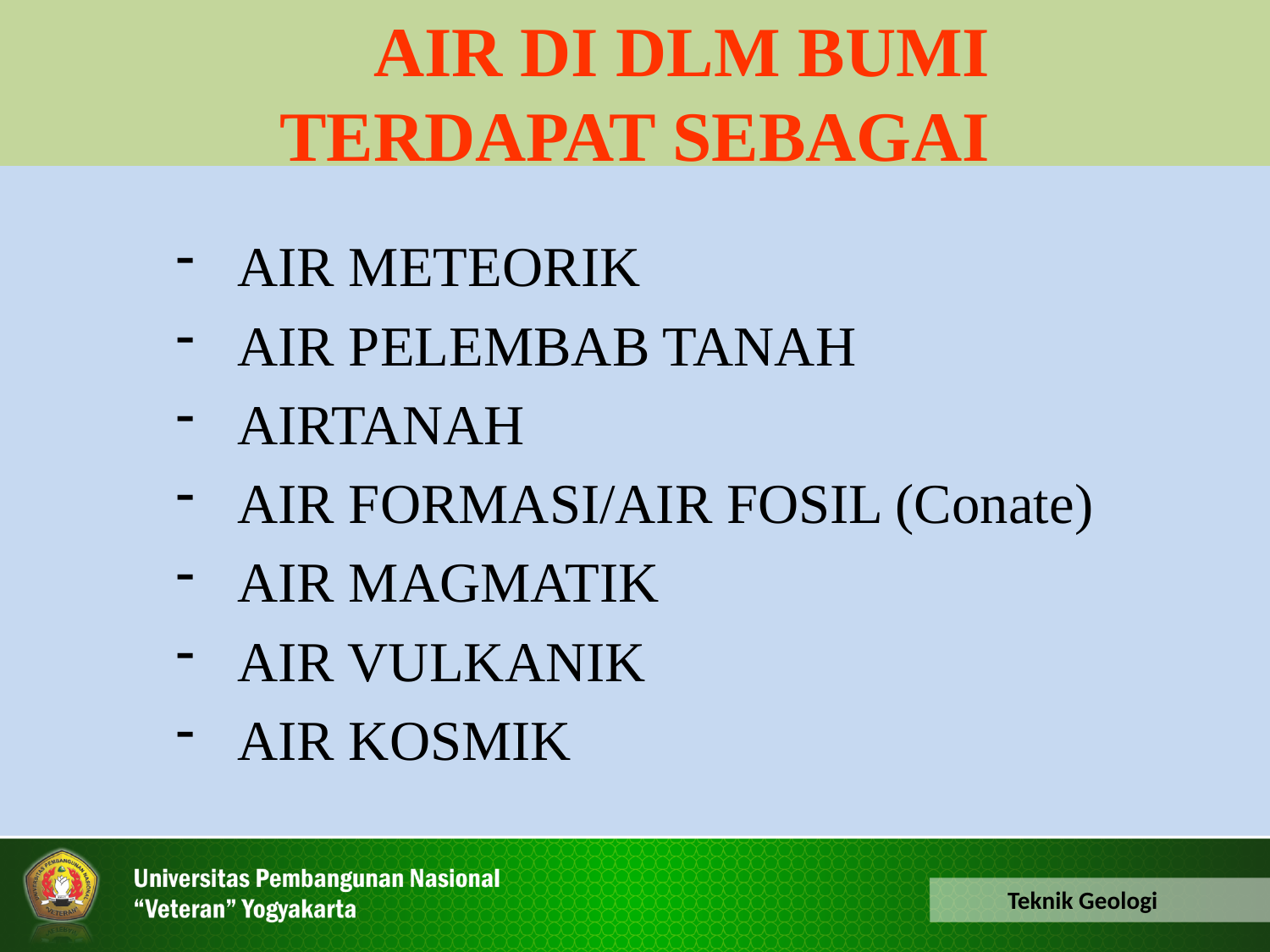

AIR DI DLM BUMI
TERDAPAT SEBAGAI
 AIR METEORIK
 AIR PELEMBAB TANAH
 AIRTANAH
 AIR FORMASI/AIR FOSIL (Conate)
 AIR MAGMATIK
 AIR VULKANIK
 AIR KOSMIK
Teknik Geologi